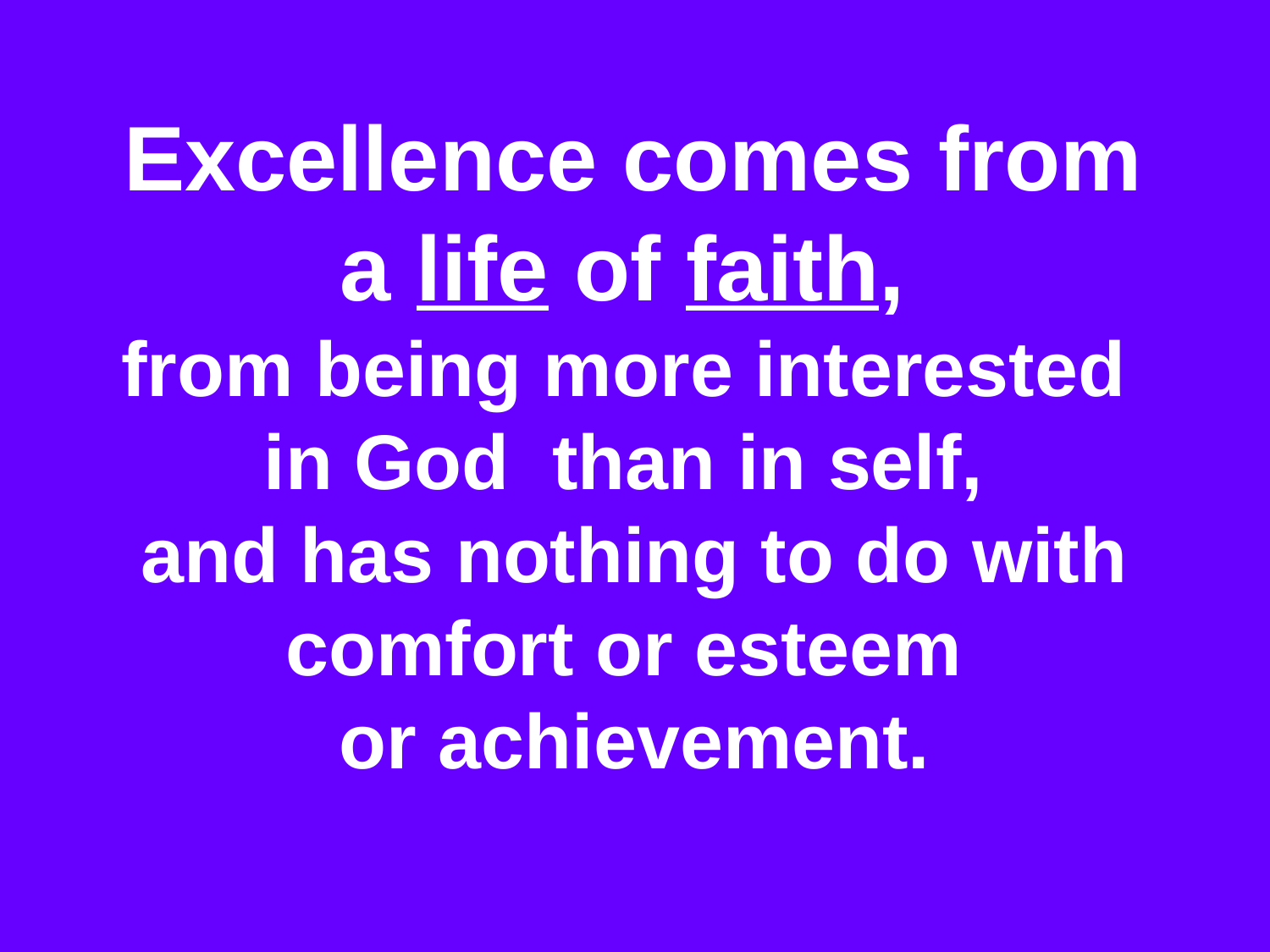

# Excellence comes from a life of faith, from being more interested in God  than in self, and has nothing to do with comfort or esteem or achievement.